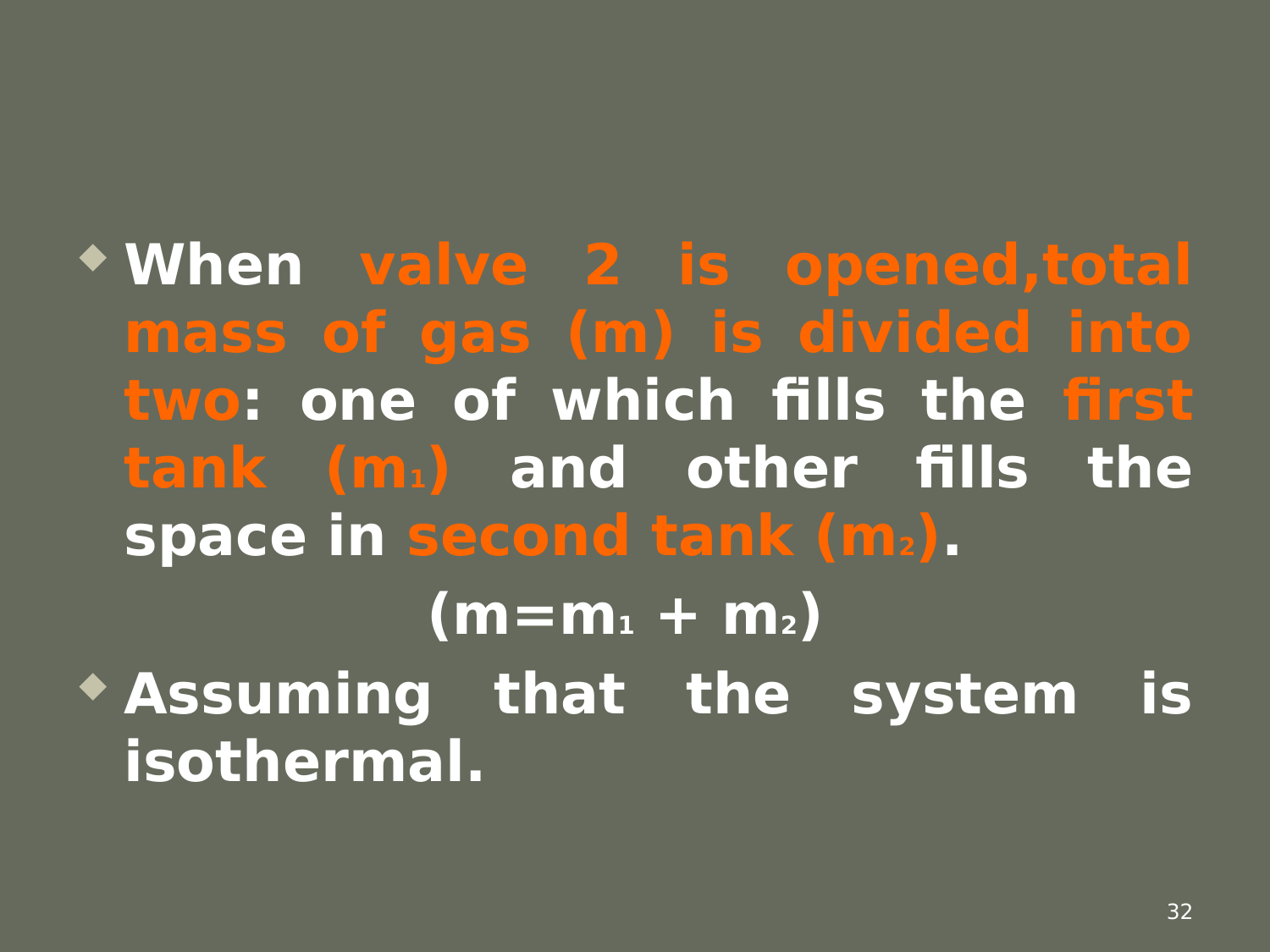

#
When valve 2 is opened,total mass of gas (m) is divided into two: one of which fills the first tank (m1) and other fills the space in second tank (m2).
(m=m1 + m2)
Assuming that the system is isothermal.
32